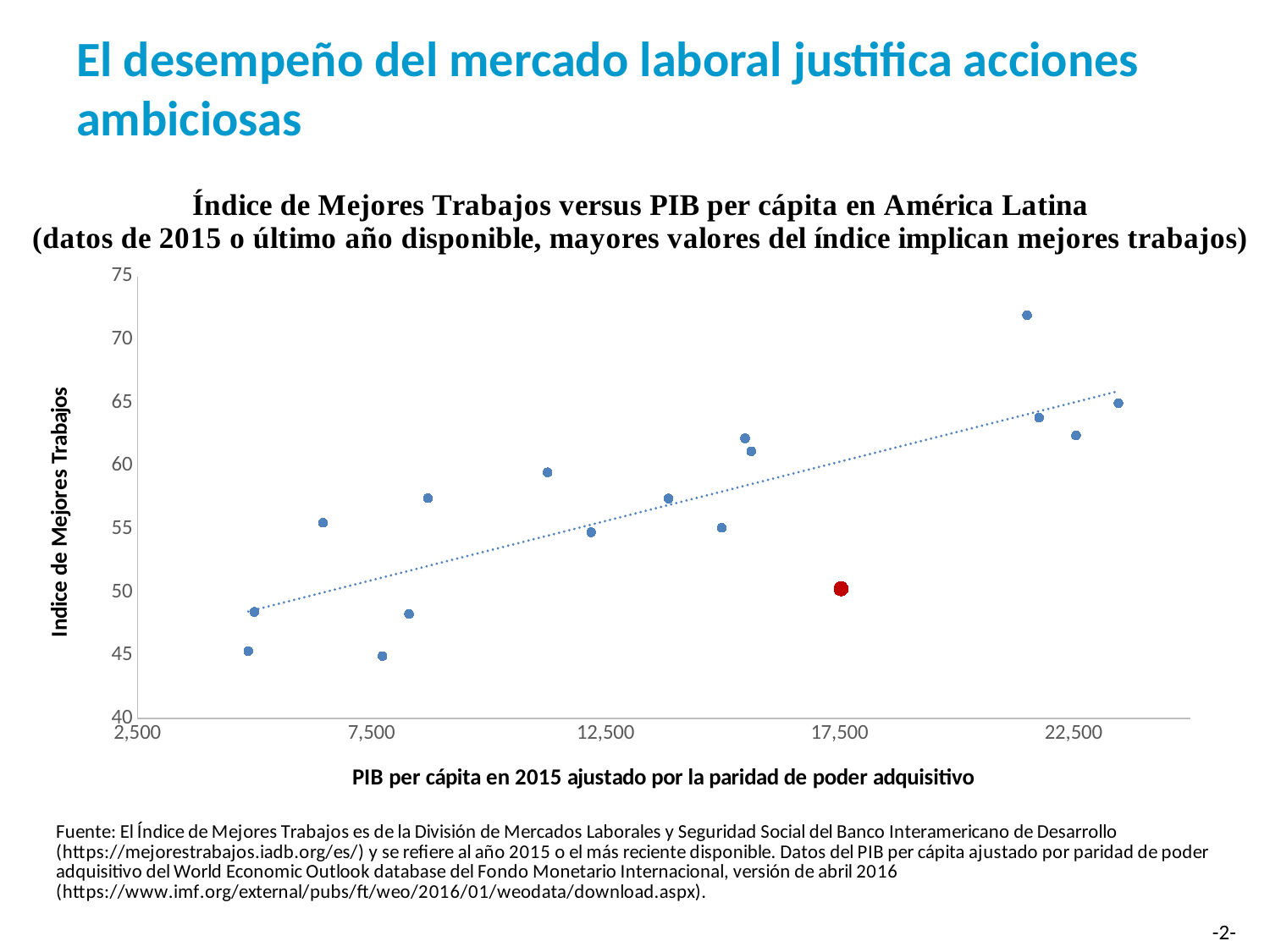

# El desempeño del mercado laboral justifica acciones ambiciosas

### Chart

| Category |  |
|---|---|
-2-